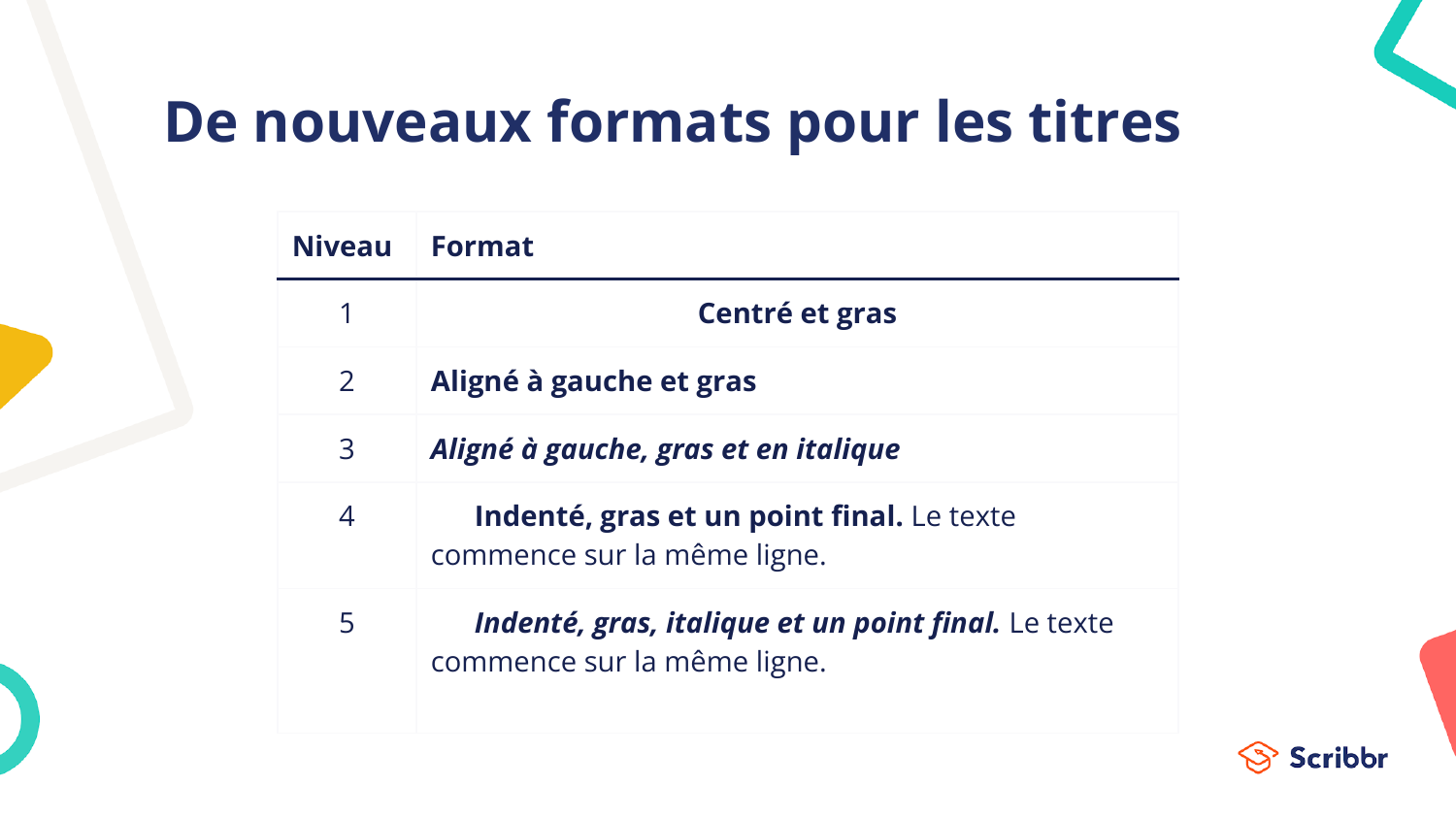

# De nouveaux formats pour les titres
| Niveau | Format |
| --- | --- |
| 1 | Centré et gras |
| 2 | Aligné à gauche et gras |
| 3 | Aligné à gauche, gras et en italique |
| 4 | Indenté, gras et un point final. Le texte commence sur la même ligne. |
| 5 | Indenté, gras, italique et un point final. Le texte commence sur la même ligne. |